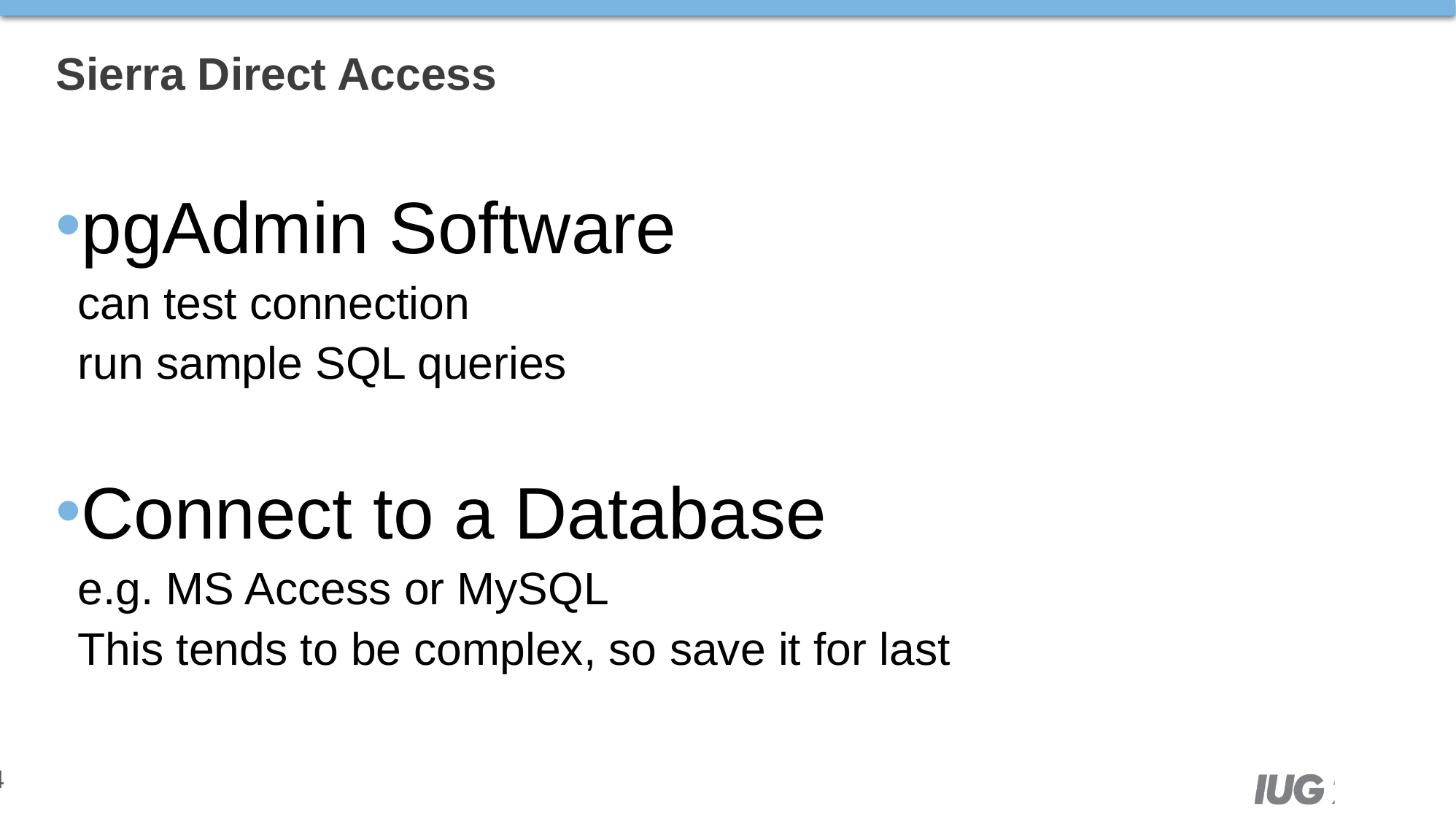

# Sierra Direct Access
pgAdmin Software
can test connection
run sample SQL queries
Connect to a Database
e.g. MS Access or MySQL
This tends to be complex, so save it for last